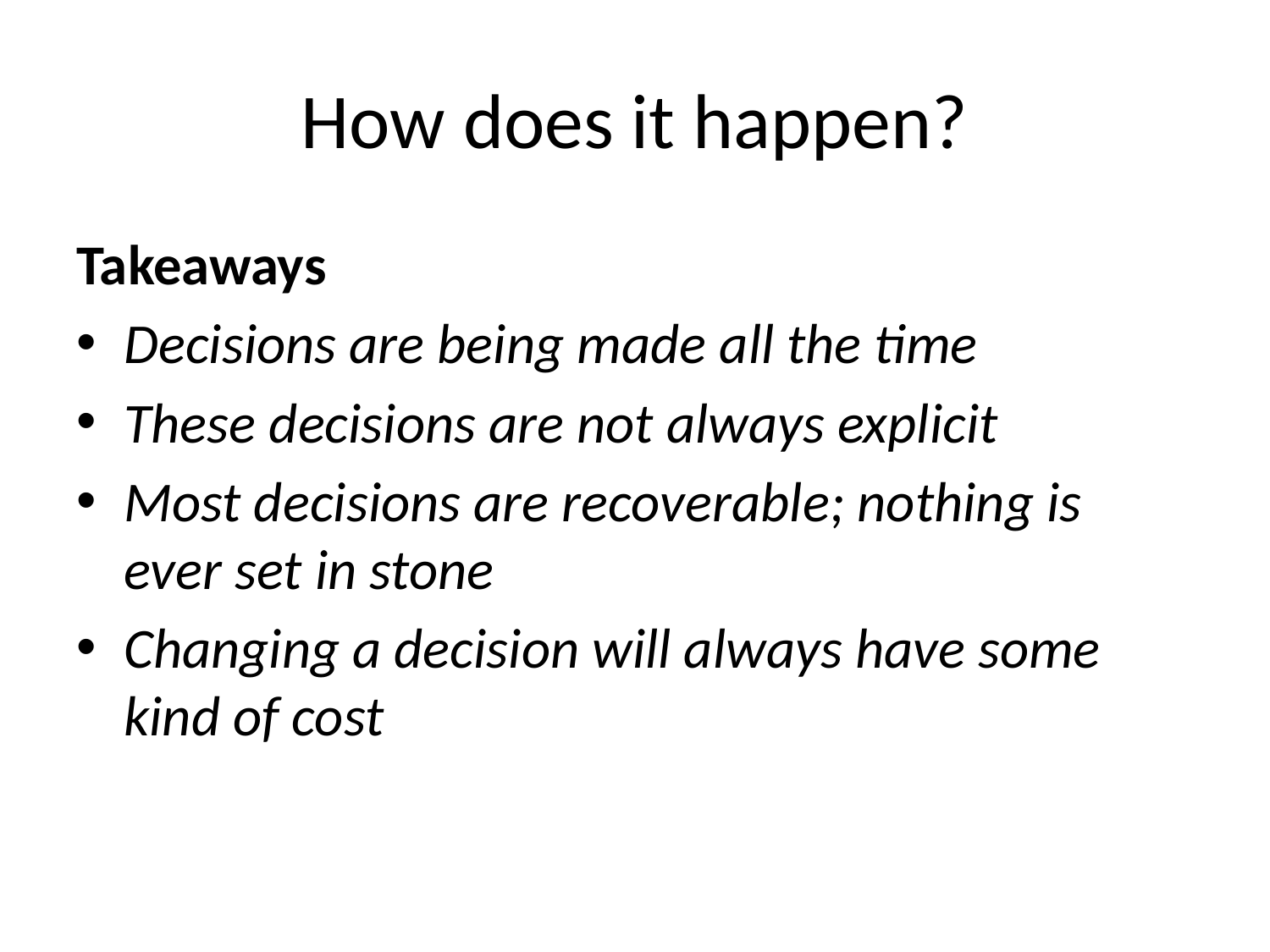

# How does it happen?
Takeaways
Decisions are being made all the time
These decisions are not always explicit
Most decisions are recoverable; nothing is ever set in stone
Changing a decision will always have some kind of cost